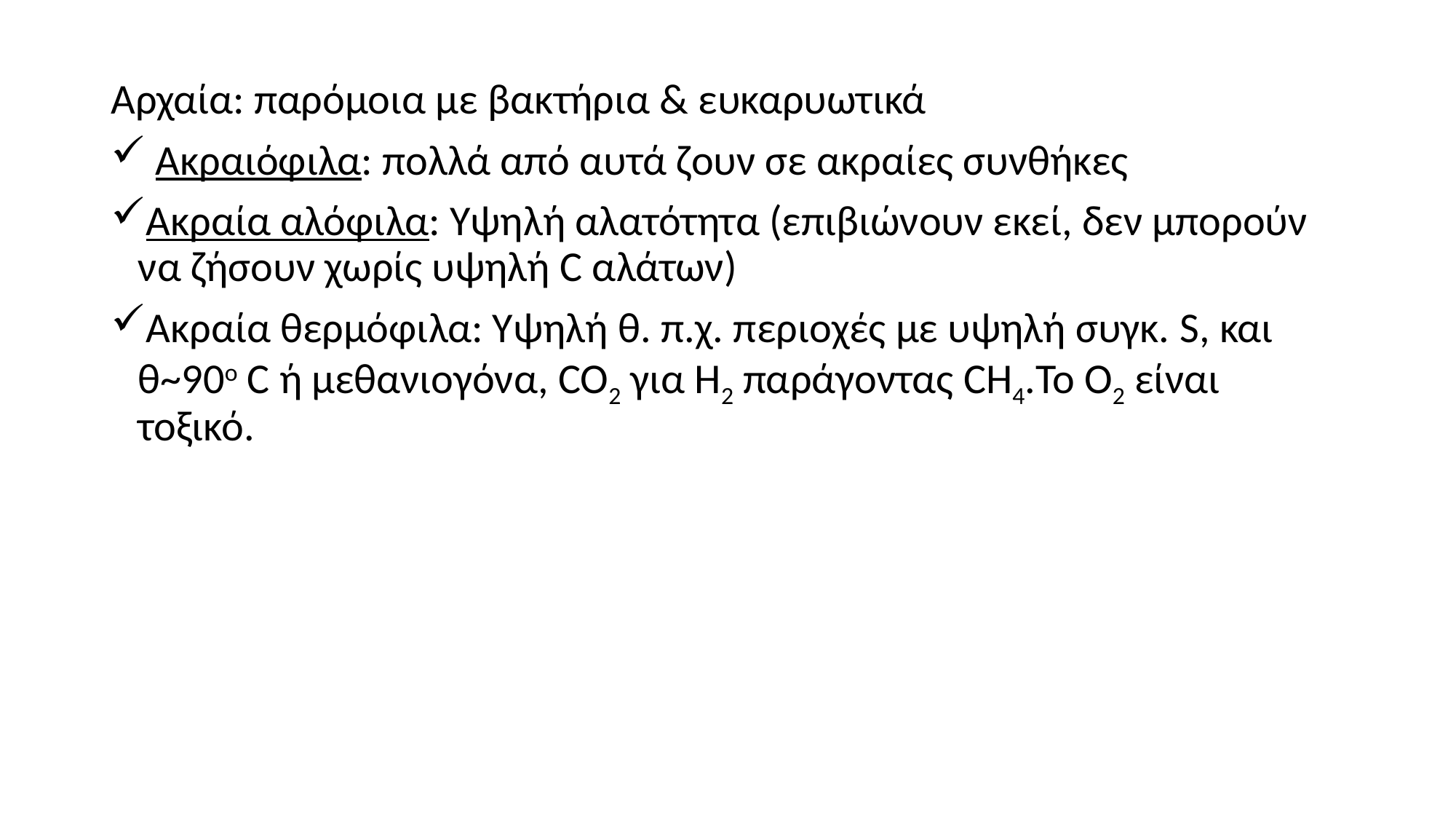

Αρχαία: παρόμοια με βακτήρια & ευκαρυωτικά
 Ακραιόφιλα: πολλά από αυτά ζουν σε ακραίες συνθήκες
Ακραία αλόφιλα: Υψηλή αλατότητα (επιβιώνουν εκεί, δεν μπορούν να ζήσουν χωρίς υψηλή C αλάτων)
Ακραία θερμόφιλα: Υψηλή θ. π.χ. περιοχές με υψηλή συγκ. S, και θ~90ο C ή μεθανιογόνα, CO2 για H2 παράγοντας CH4.Το Ο2 είναι τοξικό.